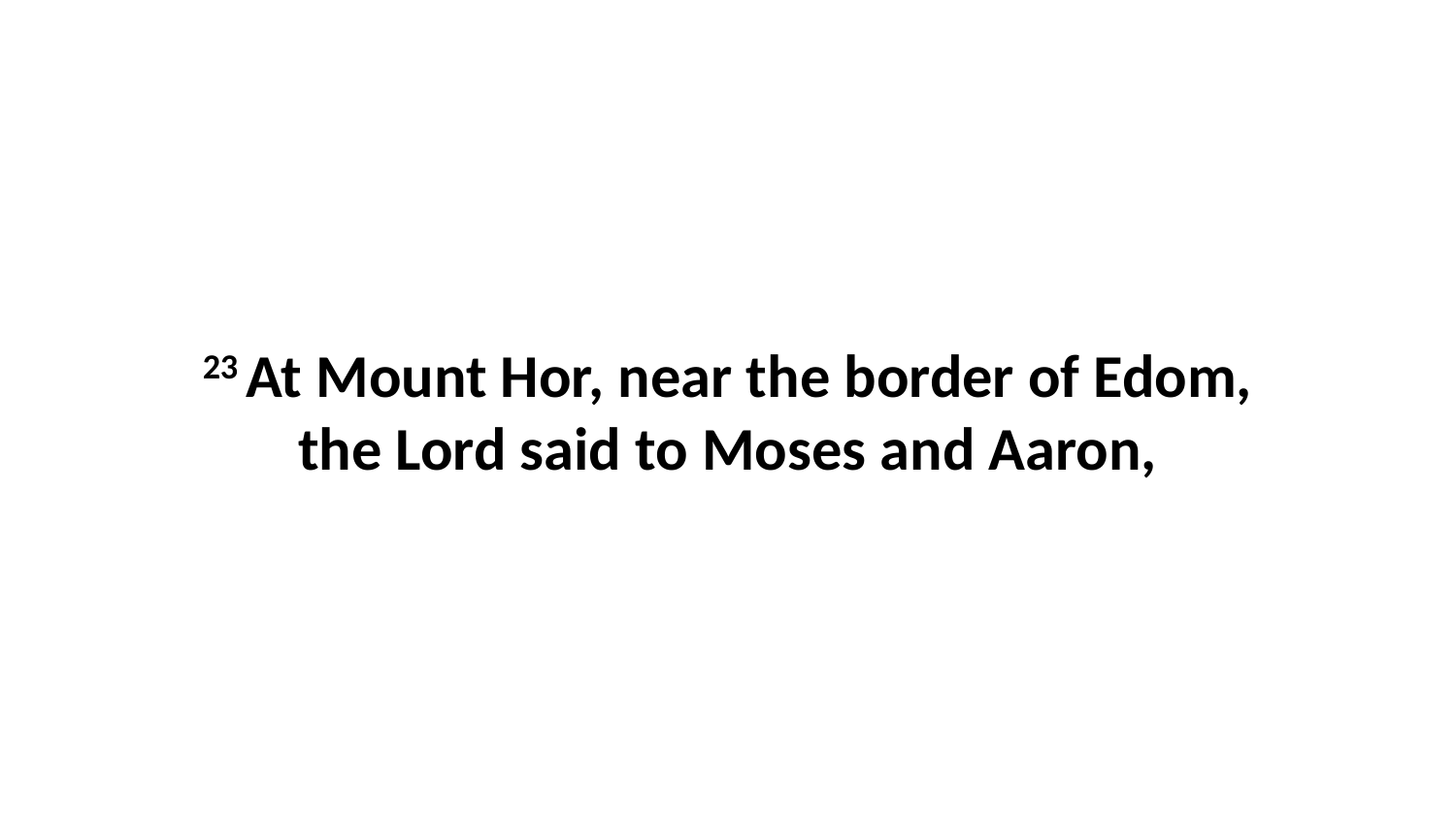

23 At Mount Hor, near the border of Edom, the Lord said to Moses and Aaron,